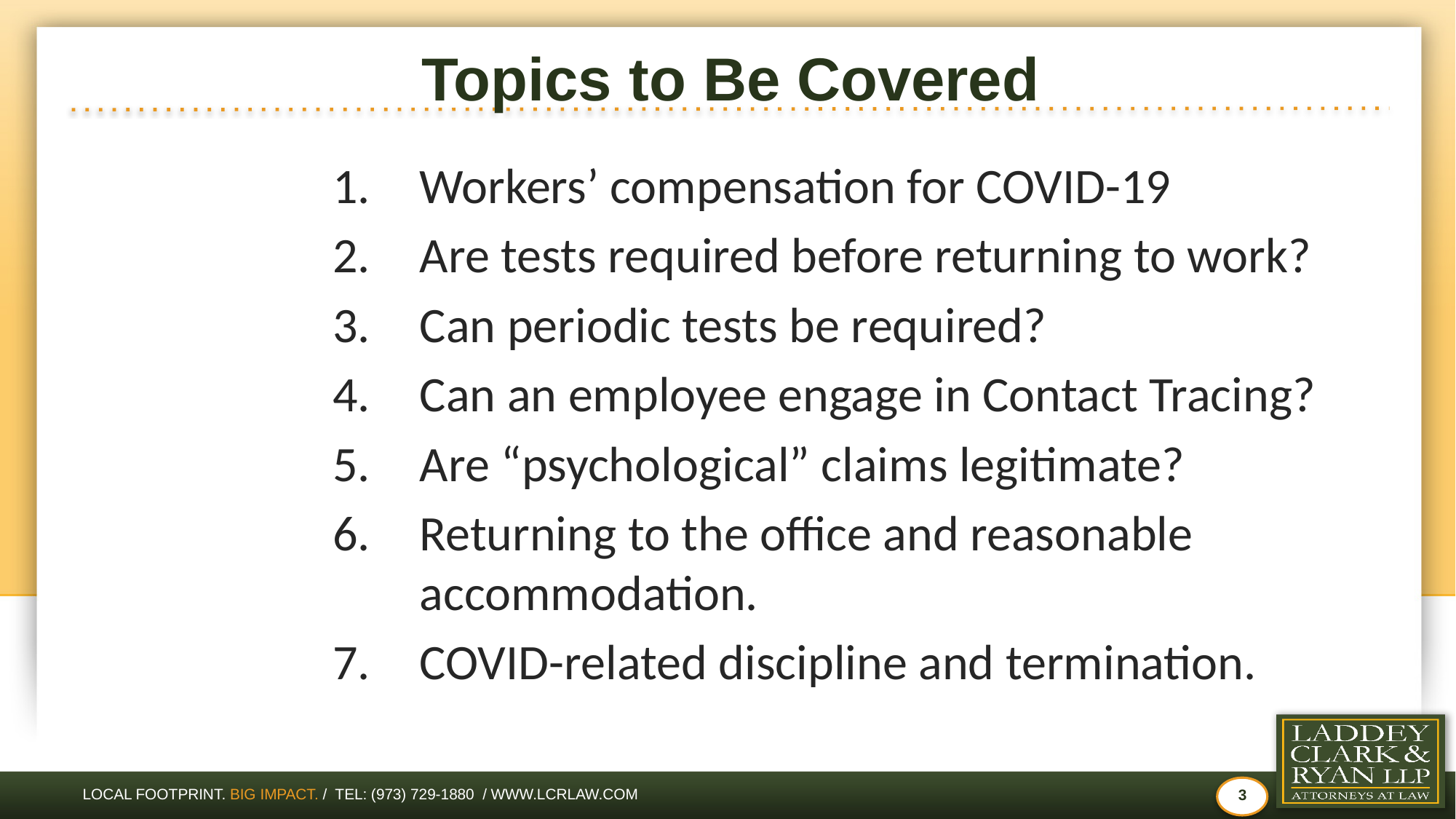

# Topics to Be Covered
Workers’ compensation for COVID-19
Are tests required before returning to work?
Can periodic tests be required?
Can an employee engage in Contact Tracing?
Are “psychological” claims legitimate?
Returning to the office and reasonable accommodation.
COVID-related discipline and termination.